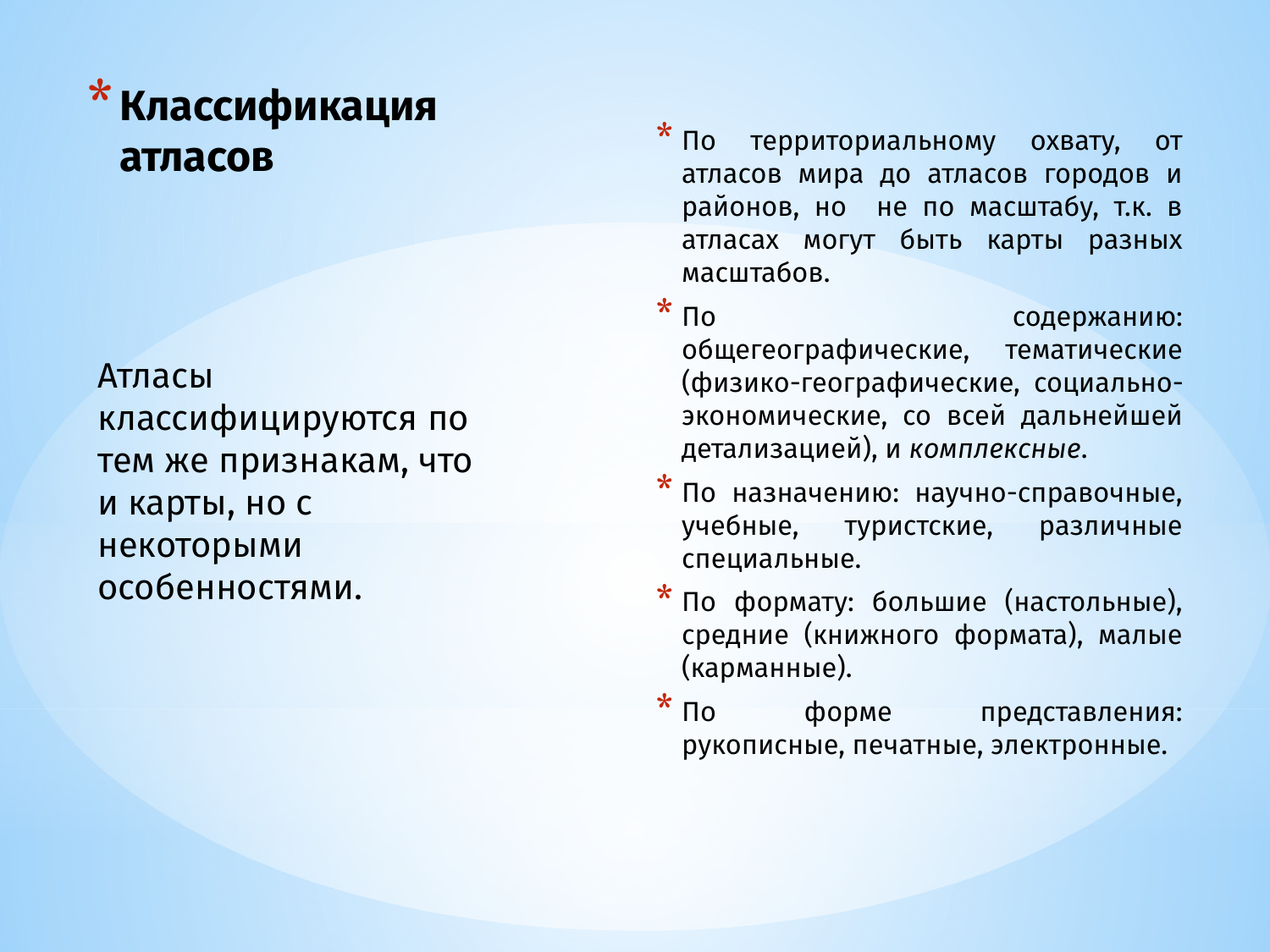

# Классификация атласов
По территориальному охвату, от атласов мира до атласов городов и районов, но  не по масштабу, т.к. в атласах могут быть карты разных масштабов.
По содержанию: общегеографические, тематические (физико-географические, социально-экономические, со всей дальнейшей детализацией), и комплексные.
По назначению: научно-справочные, учебные, туристские, различные специальные.
По формату: большие (настольные), средние (книжного формата), малые (карманные).
По форме представления: рукописные, печатные, электронные.
Атласы классифицируются по тем же признакам, что и карты, но с некоторыми особенностями.